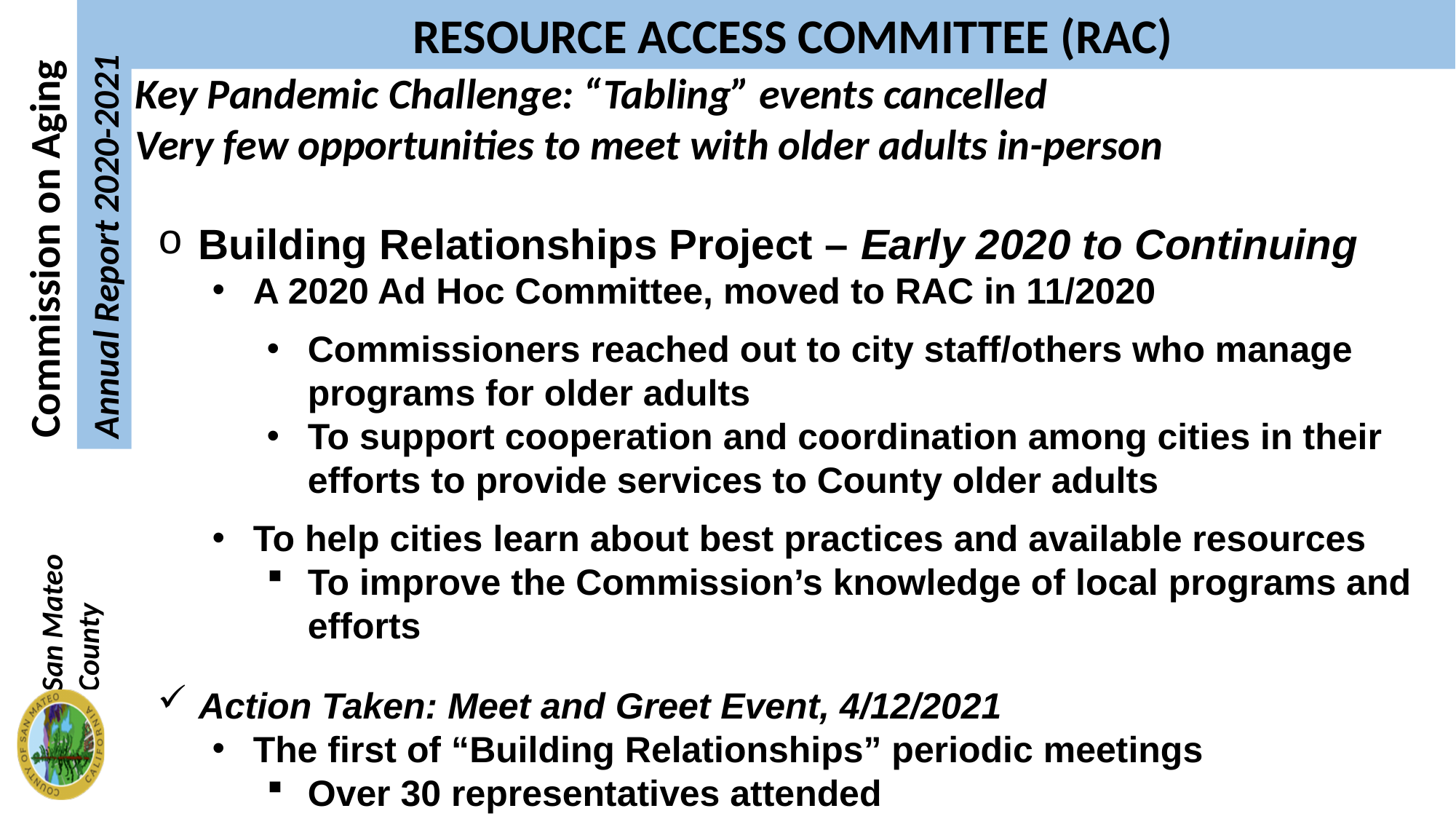

RESOURCE ACCESS COMMITTEE (RAC)
Key Pandemic Challenge: “Tabling” events cancelled
Very few opportunities to meet with older adults in-person
Building Relationships Project – Early 2020 to Continuing
A 2020 Ad Hoc Committee, moved to RAC in 11/2020

Commissioners reached out to city staff/others who manage programs for older adults
To support cooperation and coordination among cities in their efforts to provide services to County older adults

To help cities learn about best practices and available resources
To improve the Commission’s knowledge of local programs and efforts

Action Taken: Meet and Greet Event, 4/12/2021
The first of “Building Relationships” periodic meetings
Over 30 representatives attended